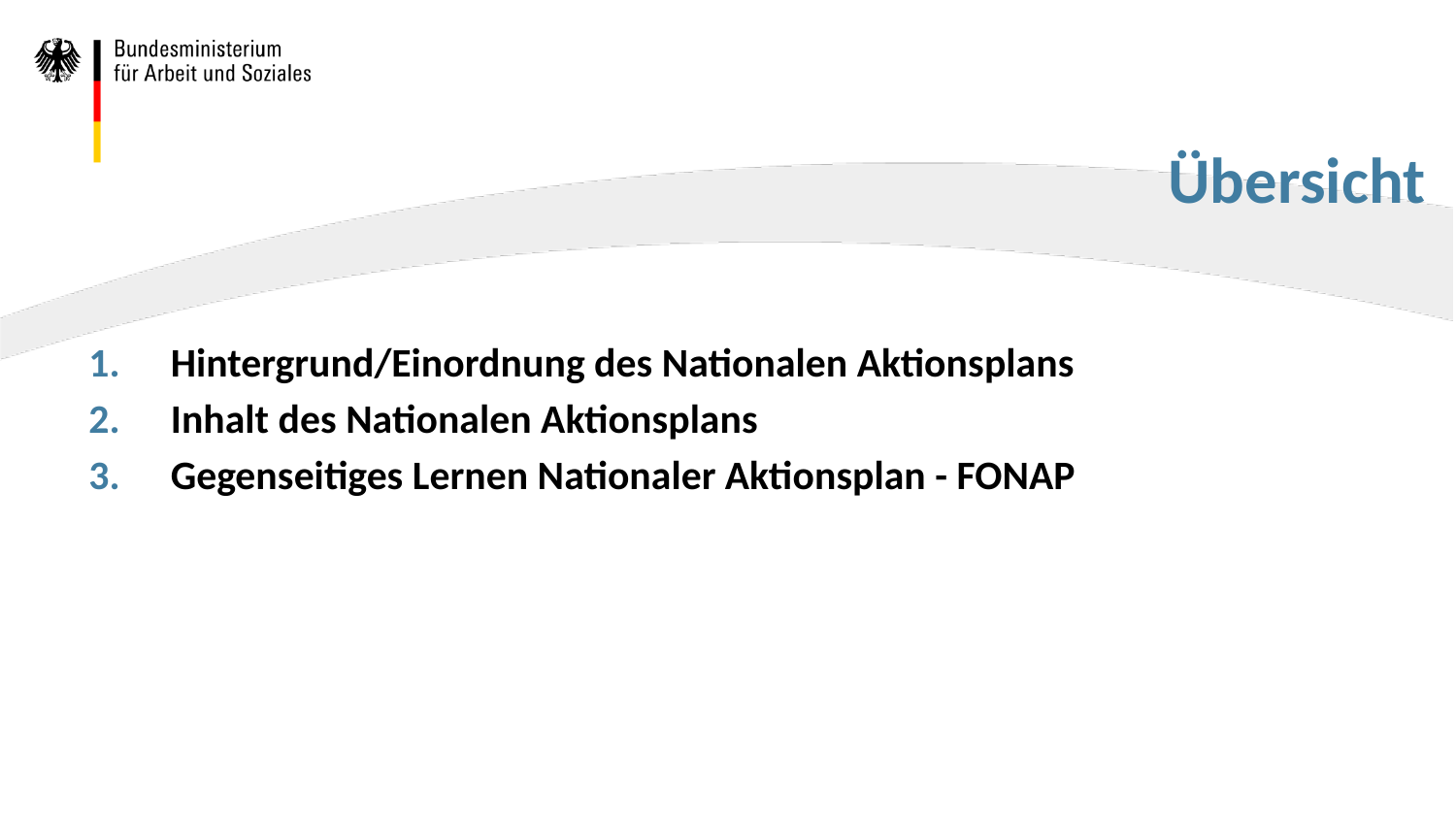

# Übersicht
Hintergrund/Einordnung des Nationalen Aktionsplans
Inhalt des Nationalen Aktionsplans
Gegenseitiges Lernen Nationaler Aktionsplan - FONAP